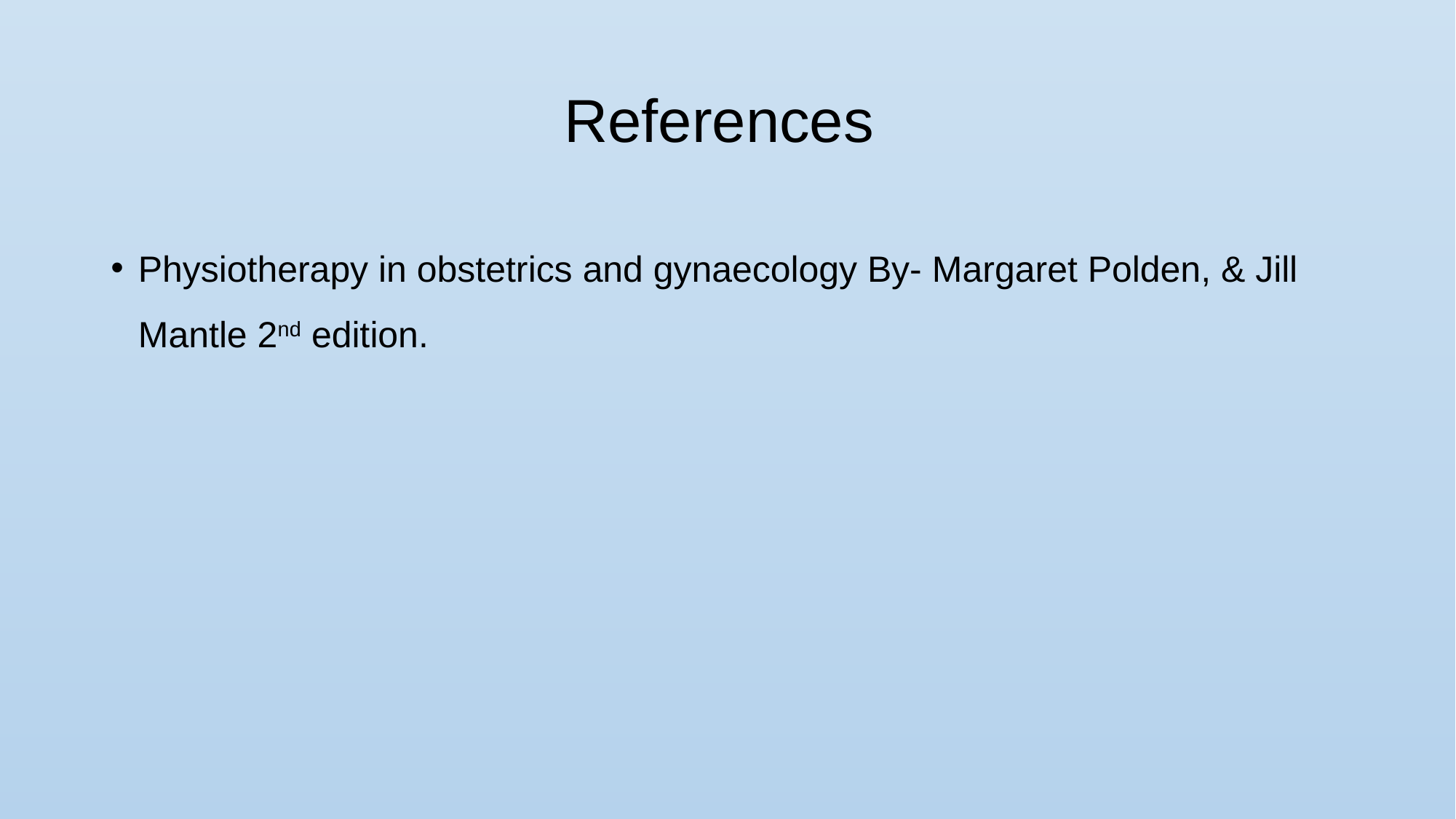

# References
Physiotherapy in obstetrics and gynaecology By- Margaret Polden, & Jill Mantle 2nd edition.